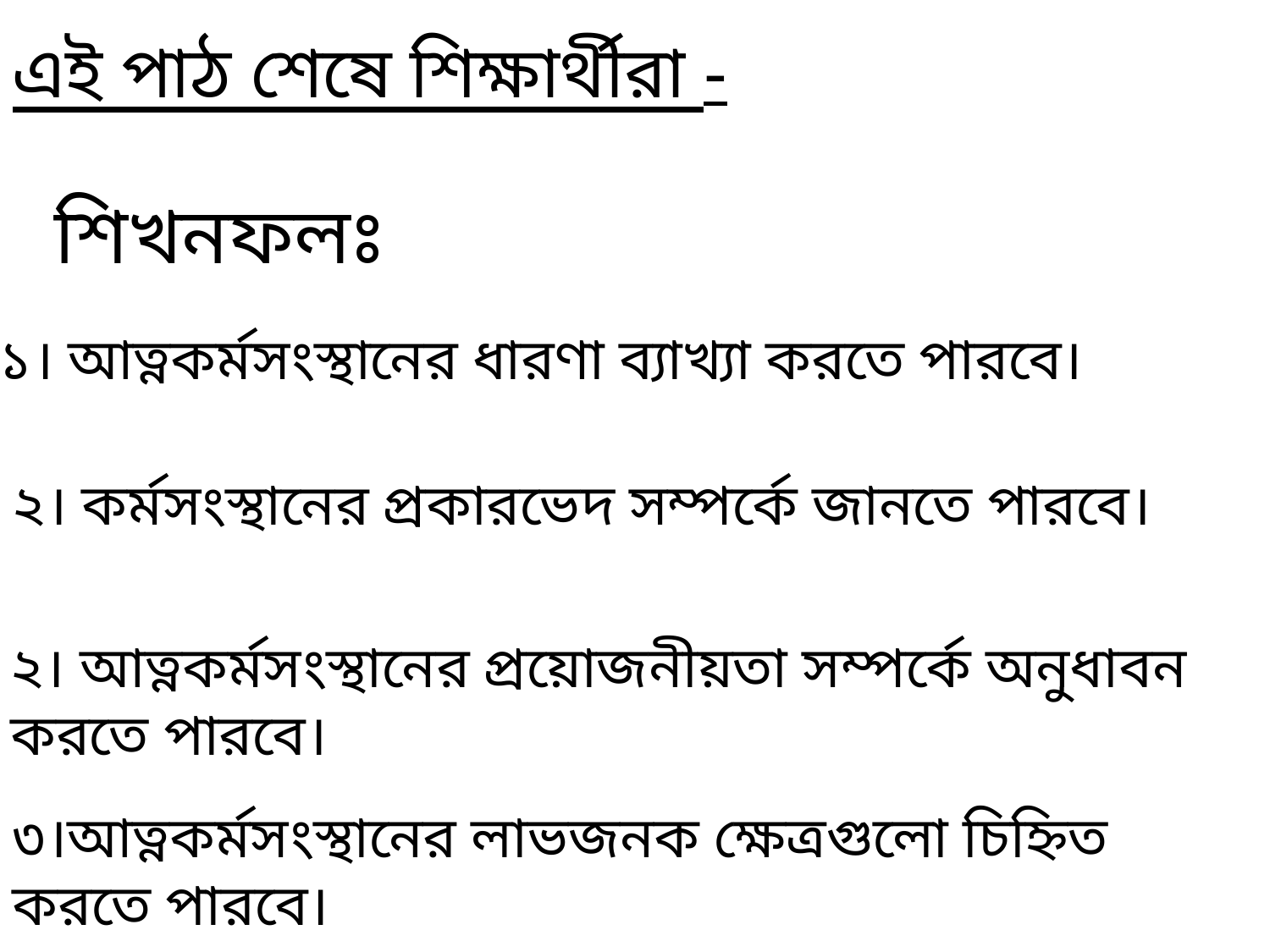

এই পাঠ শেষে শিক্ষার্থীরা -

শিখনফলঃ
১। আত্নকর্মসংস্থানের ধারণা ব্যাখ্যা করতে পারবে।

২। কর্মসংস্থানের প্রকারভেদ সম্পর্কে জানতে পারবে।
২। আত্নকর্মসংস্থানের প্রয়োজনীয়তা সম্পর্কে অনুধাবন করতে পারবে।

৩।আত্নকর্মসংস্থানের লাভজনক ক্ষেত্রগুলো চিহ্নিত করতে পারবে।